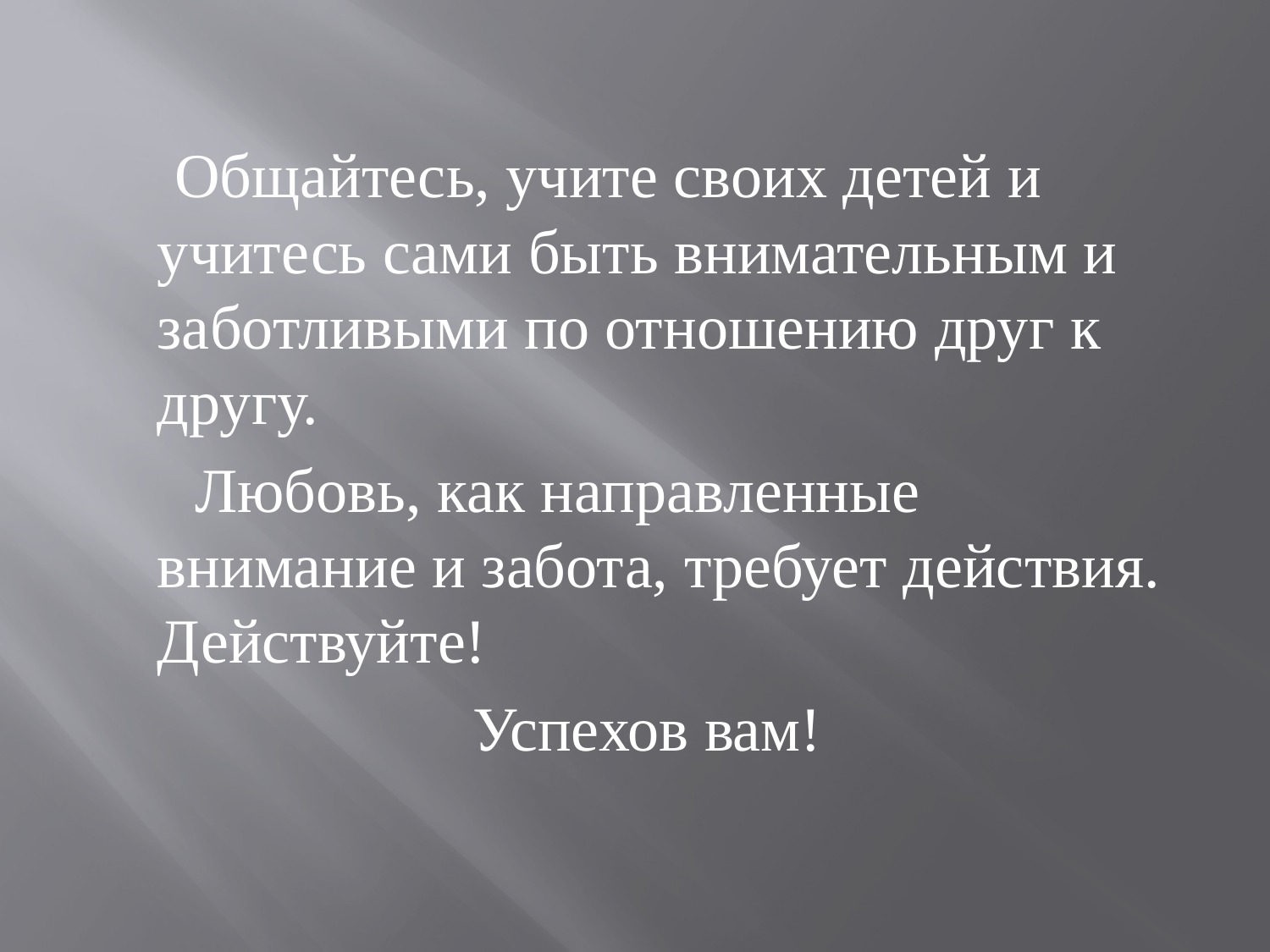

Общайтесь, учите своих детей и учитесь сами быть внимательным и заботливыми по отношению друг к другу.
      Любовь, как направленные внимание и забота, требует действия. Действуйте!
Успехов вам!